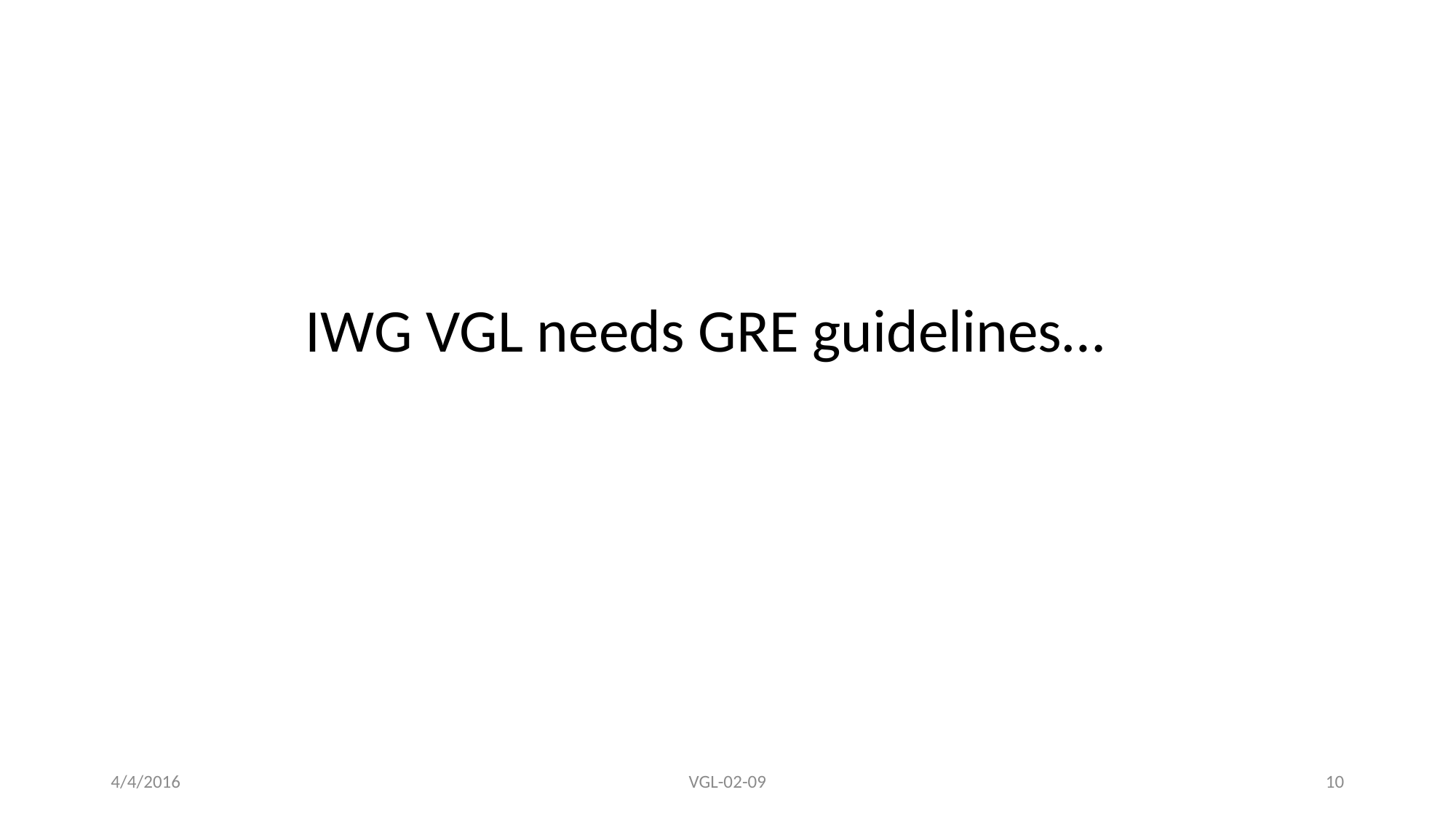

IWG VGL needs GRE guidelines…
4/4/2016
VGL-02-09
10